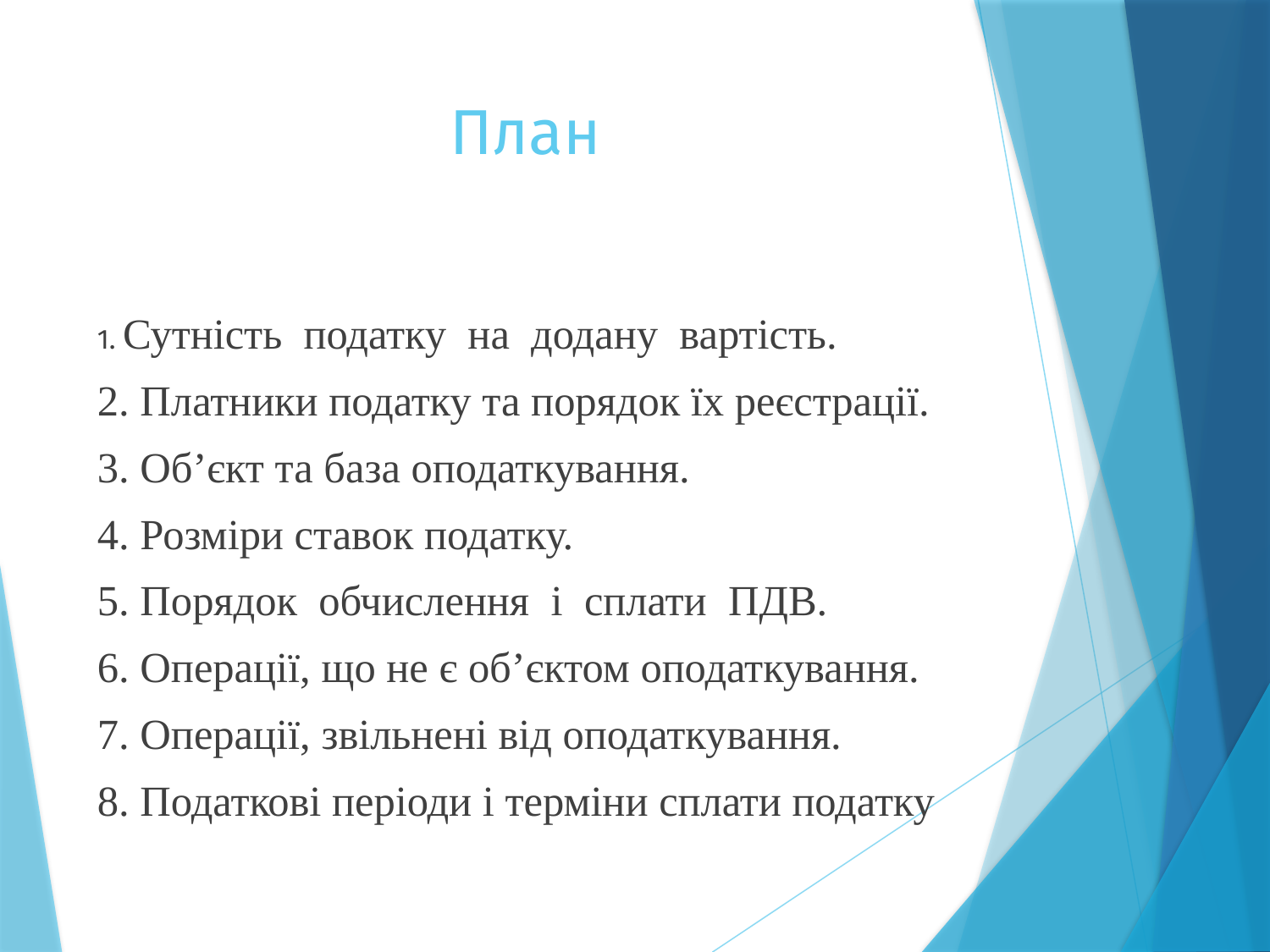

# План
1. Сутність  податку  на  додану  вартість.
2. Платники податку та порядок їх реєстрації.
3. Об’єкт та база оподаткування.
4. Розміри ставок податку.
5. Порядок  обчислення  і  сплати  ПДВ.
6. Операції, що не є об’єктом оподаткування.
7. Операції, звільнені від оподаткування.
8. Податкові періоди і терміни сплати податку